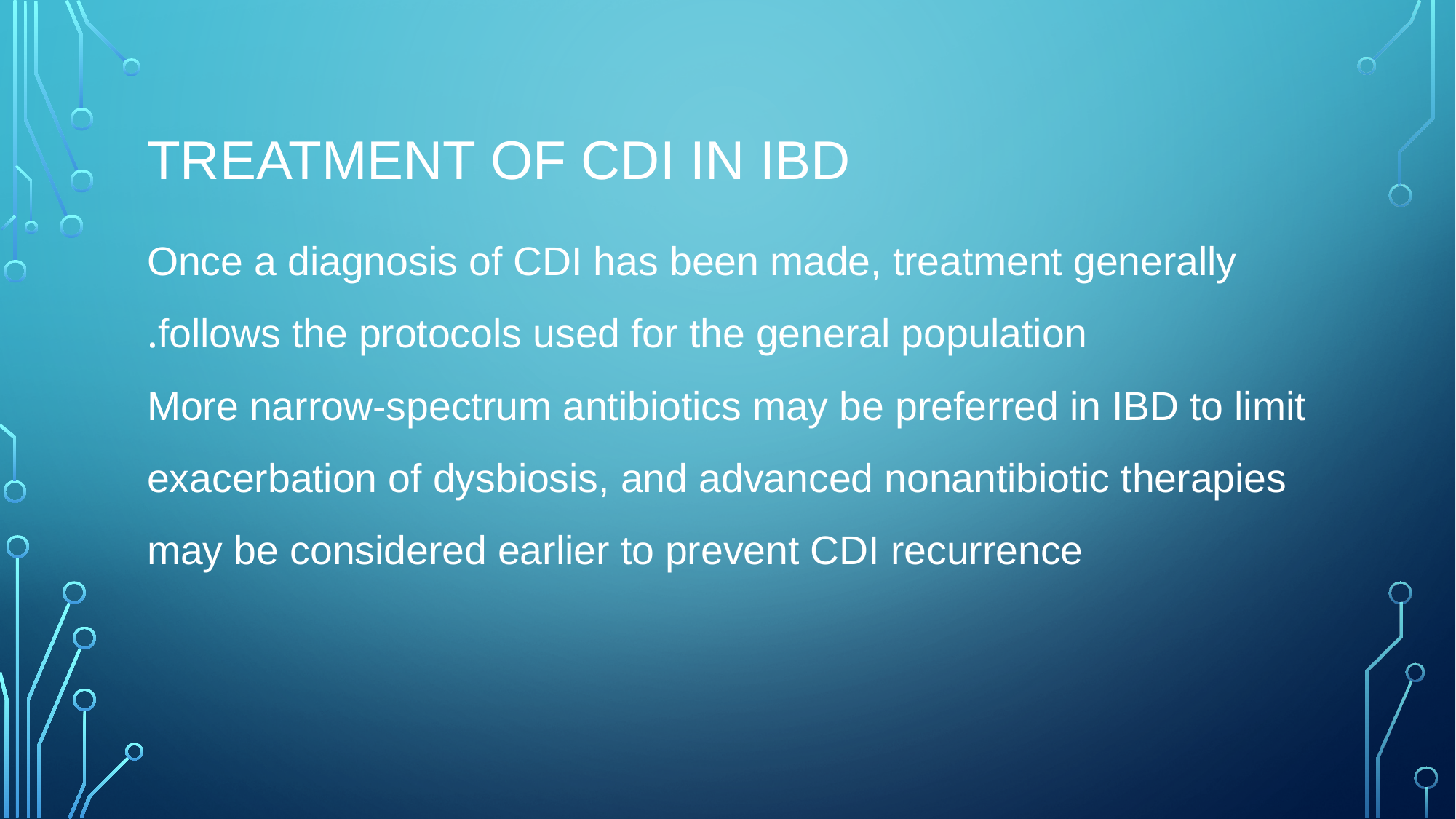

# TREATMENT OF CDI IN IBD
Once a diagnosis of CDI has been made, treatment generally
follows the protocols used for the general population.
More narrow-spectrum antibiotics may be preferred in IBD to limit
exacerbation of dysbiosis, and advanced nonantibiotic therapies
may be considered earlier to prevent CDI recurrence